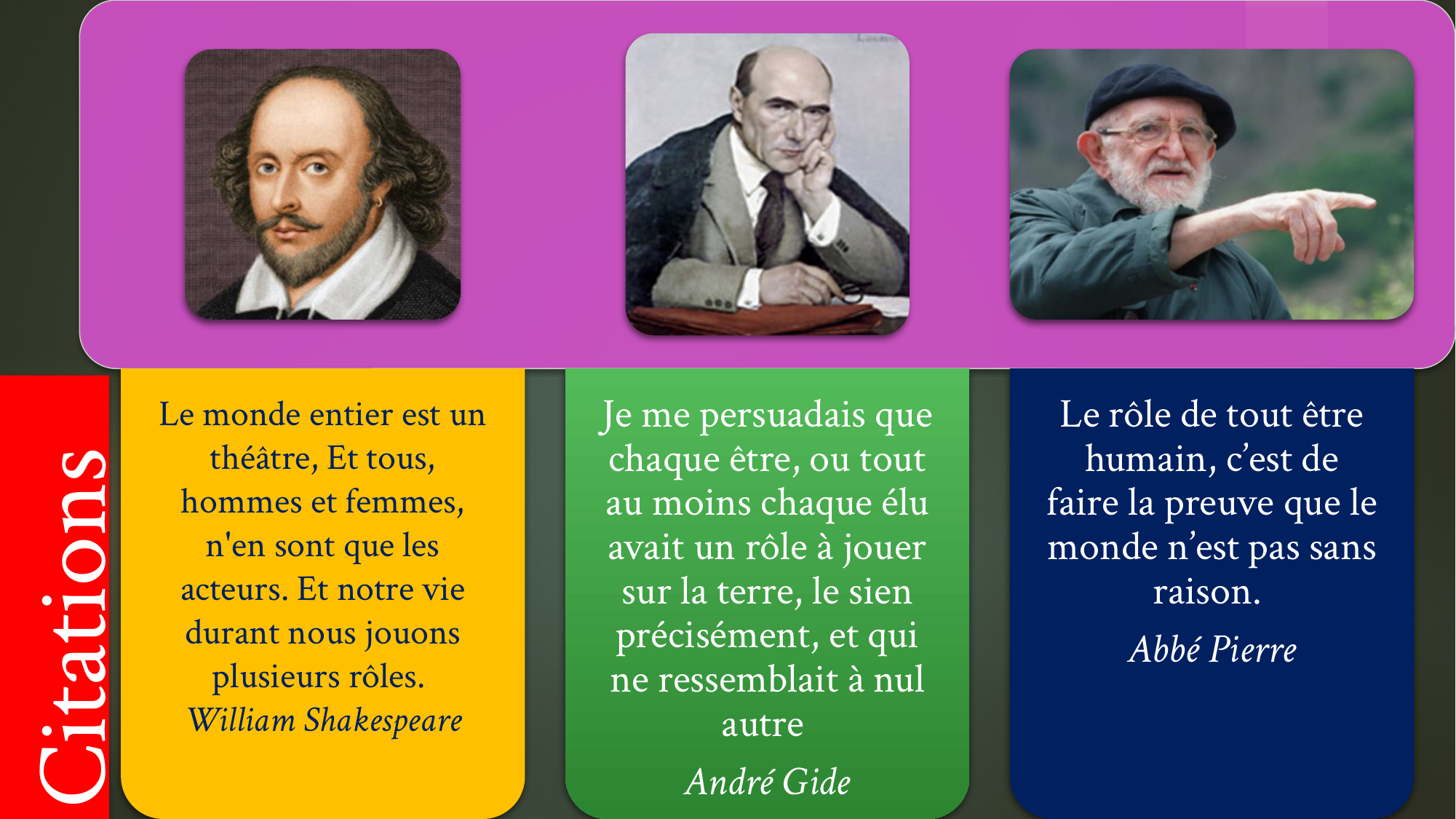

Le monde entier est un théâtre, Et tous, hommes et femmes, n'en sont que les acteurs. Et notre vie durant nous jouons plusieurs rôles.
William Shakespeare
Je me persuadais que chaque être, ou tout au moins chaque élu avait un rôle à jouer sur la terre, le sien précisément, et qui ne ressemblait à nul autre
André Gide
Le rôle de tout être humain, c’est de faire la preuve que le monde n’est pas sans raison.
Abbé Pierre
# Citations